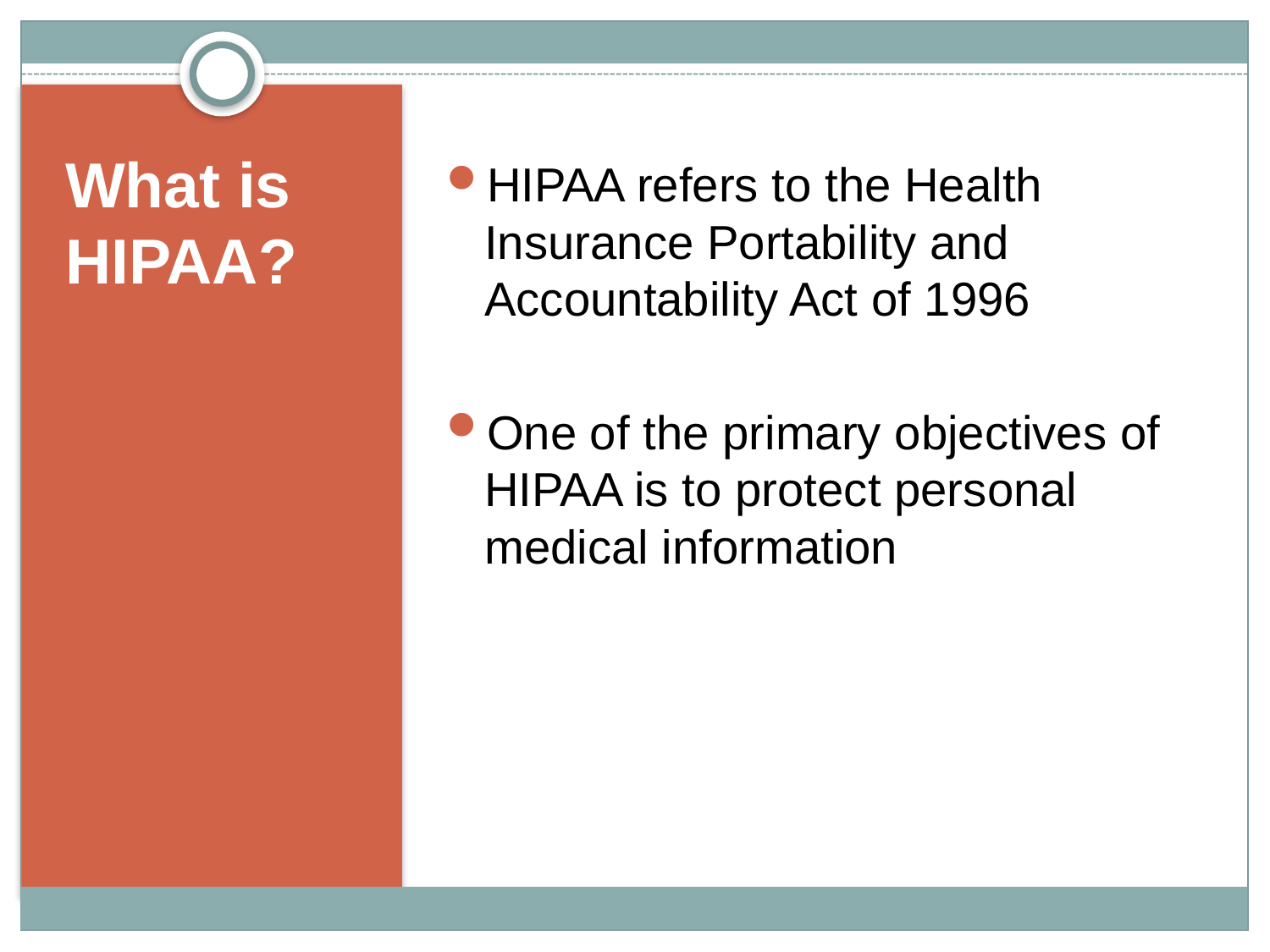

# What is HIPAA?
HIPAA refers to the Health Insurance Portability and Accountability Act of 1996

One of the primary objectives of HIPAA is to protect personal medical information